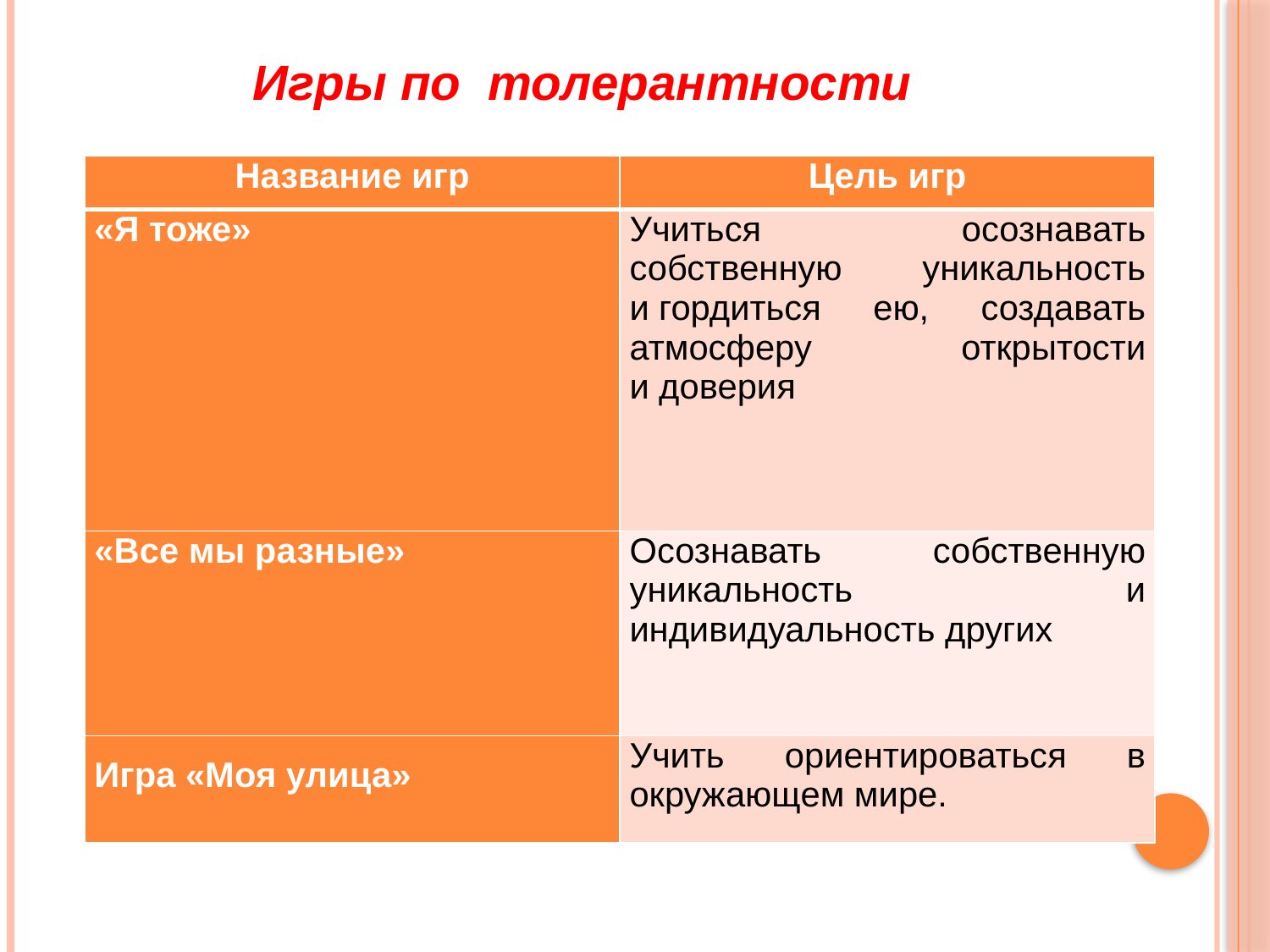

# Игры по  толерантности
| Название игр | Цель игр |
| --- | --- |
| «Я тоже» | Учиться осознавать собственную уникальность и гордиться ею, создавать атмосферу открытости и доверия |
| «Все мы разные» | Осознавать собственную уникальность и индивидуальность других |
| Игра «Моя улица» | Учить ориентироваться в окружающем мире. |